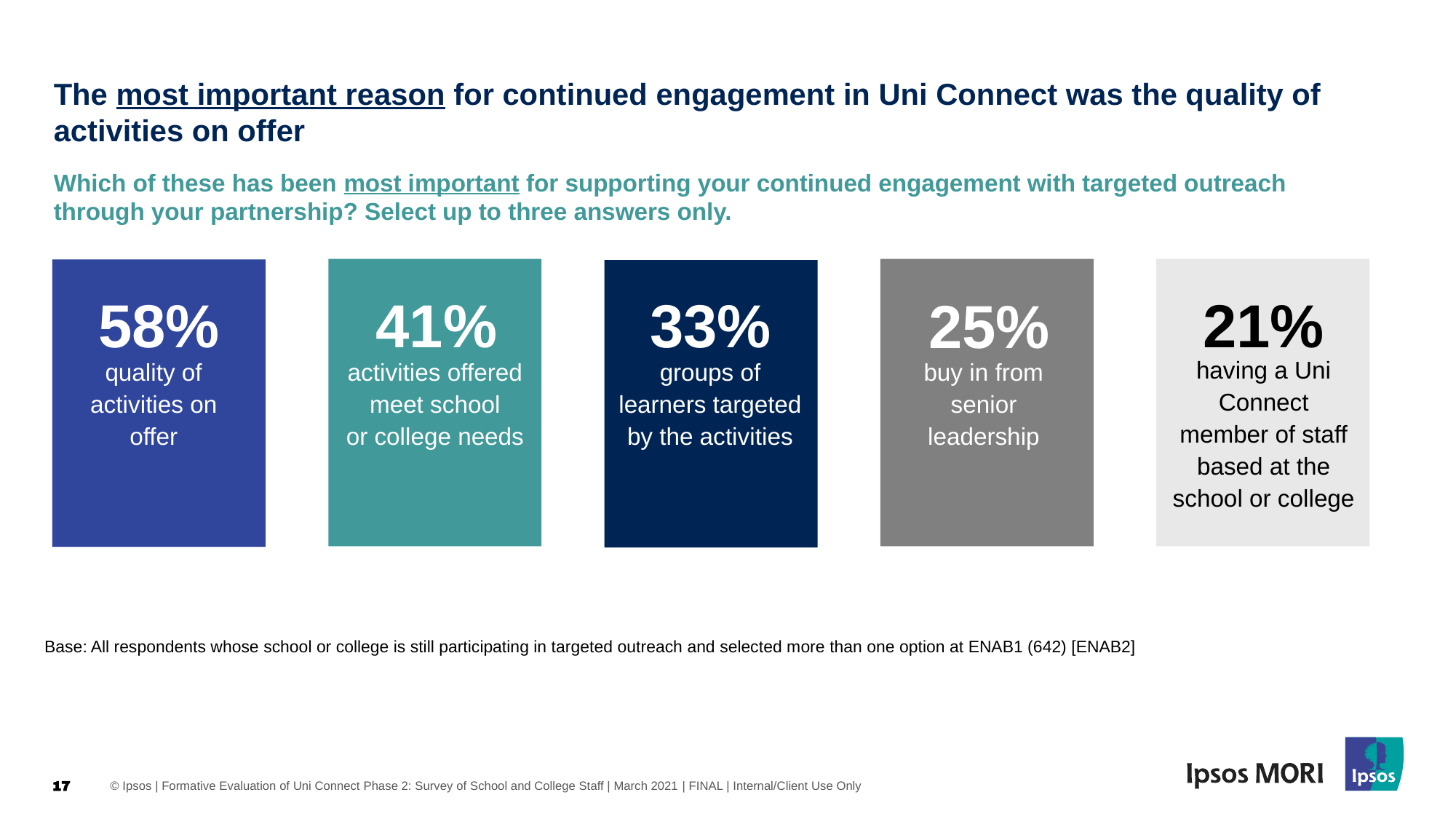

# The most important reason for continued engagement in Uni Connect was the quality of activities on offer
Which of these has been most important for supporting your continued engagement with targeted outreach through your partnership? Select up to three answers only.

41%
33%
58%
21%
25%
having a Uni Connect member of staff based at the school or college
quality of activities on offer
activities offered meet school or college needs
groups of learners targeted by the activities
buy in from senior leadership
Base: All respondents whose school or college is still participating in targeted outreach and selected more than one option at ENAB1 (642) [ENAB2]
17